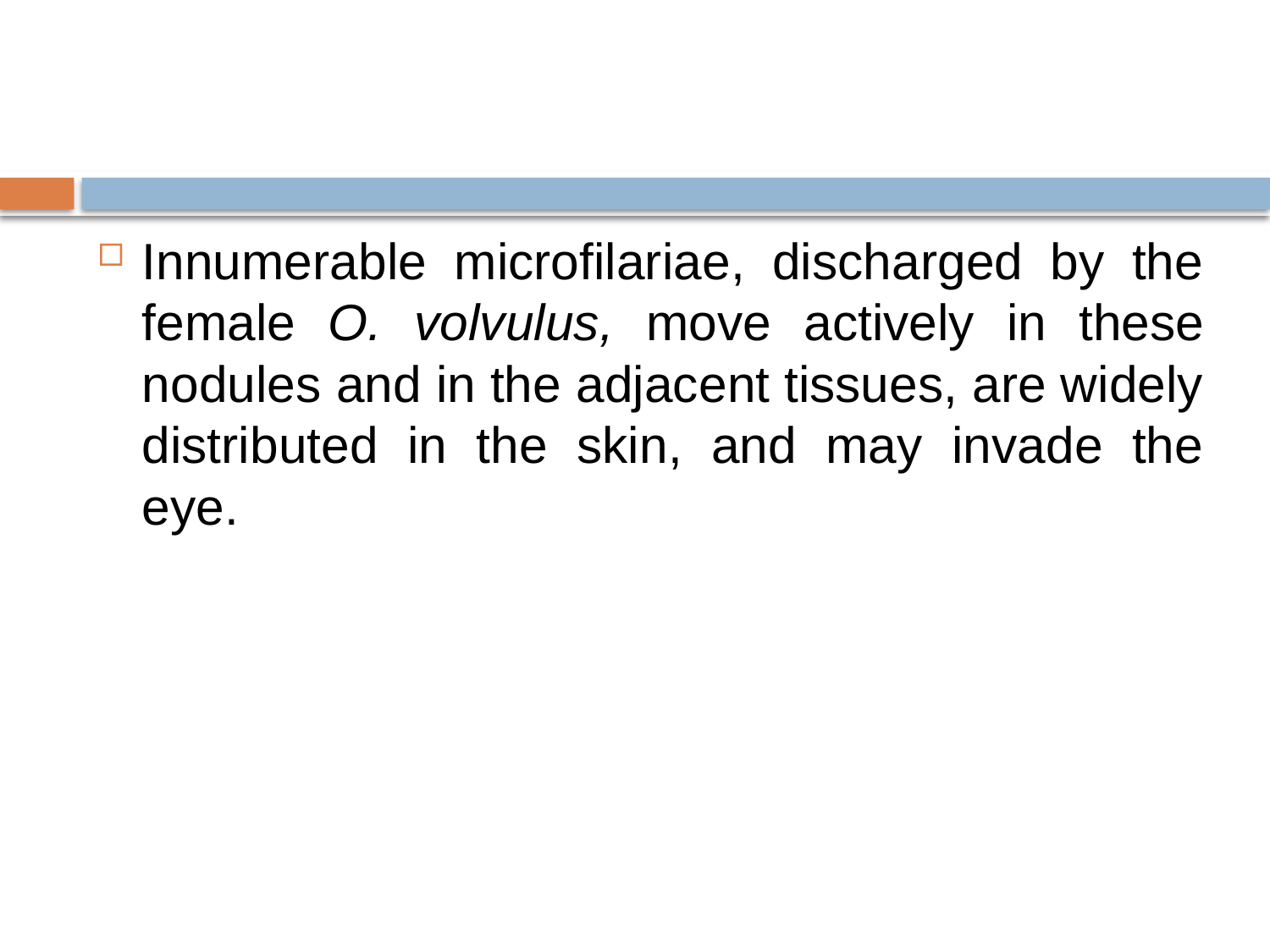

#
Innumerable microfilariae, discharged by the female O. volvulus, move actively in these nodules and in the adjacent tissues, are widely distributed in the skin, and may invade the eye.